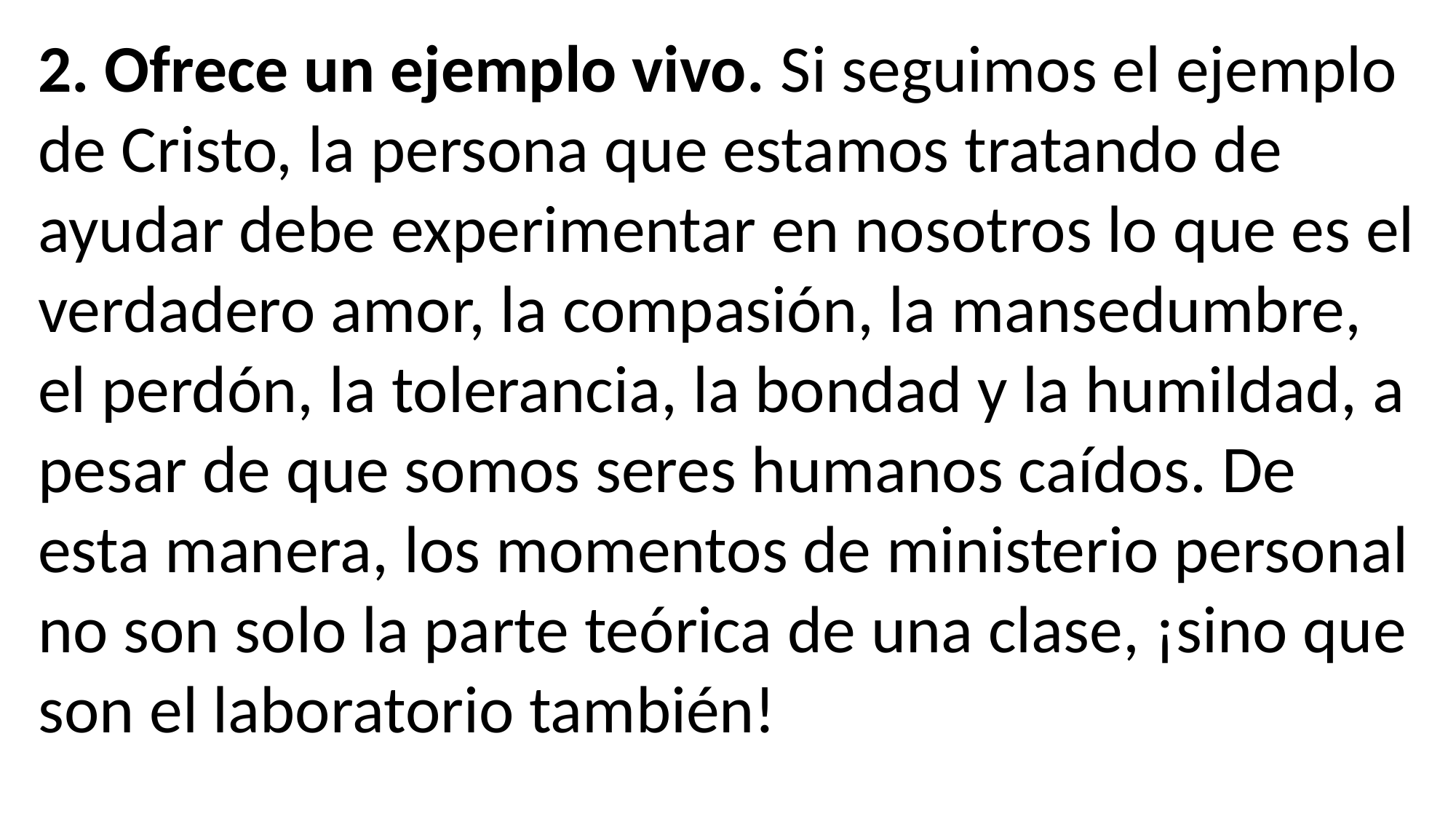

2. Ofrece un ejemplo vivo. Si seguimos el ejemplo de Cristo, la persona que estamos tratando de ayudar debe experimentar en nosotros lo que es el verdadero amor, la compasión, la mansedumbre, el perdón, la tolerancia, la bondad y la humildad, a pesar de que somos seres humanos caídos. De esta manera, los momentos de ministerio personal no son solo la parte teórica de una clase, ¡sino que son el laboratorio también!